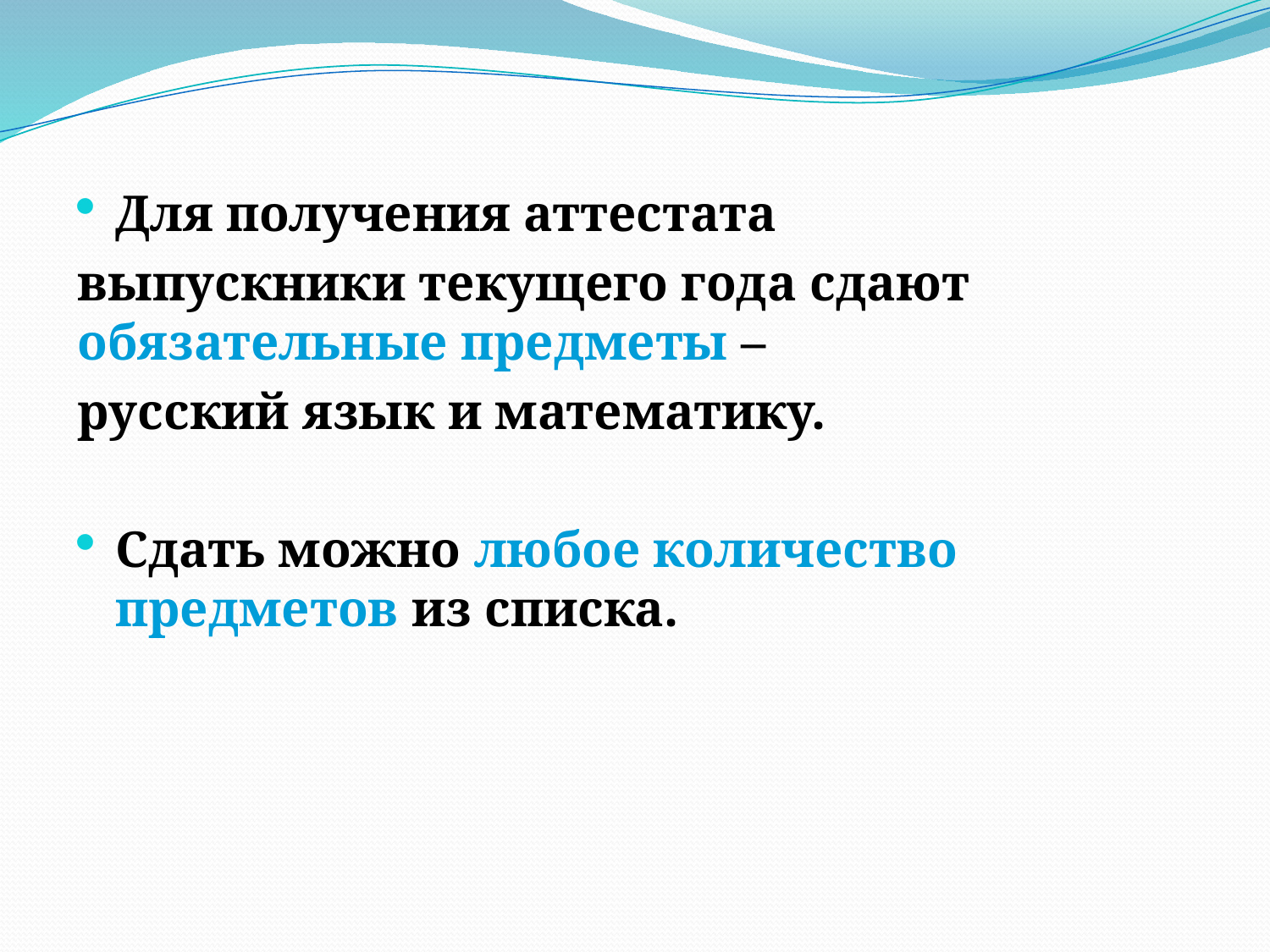

Для получения аттестата
выпускники текущего года сдают обязательные предметы –
русский язык и математику.

Сдать можно любое количество предметов из списка.